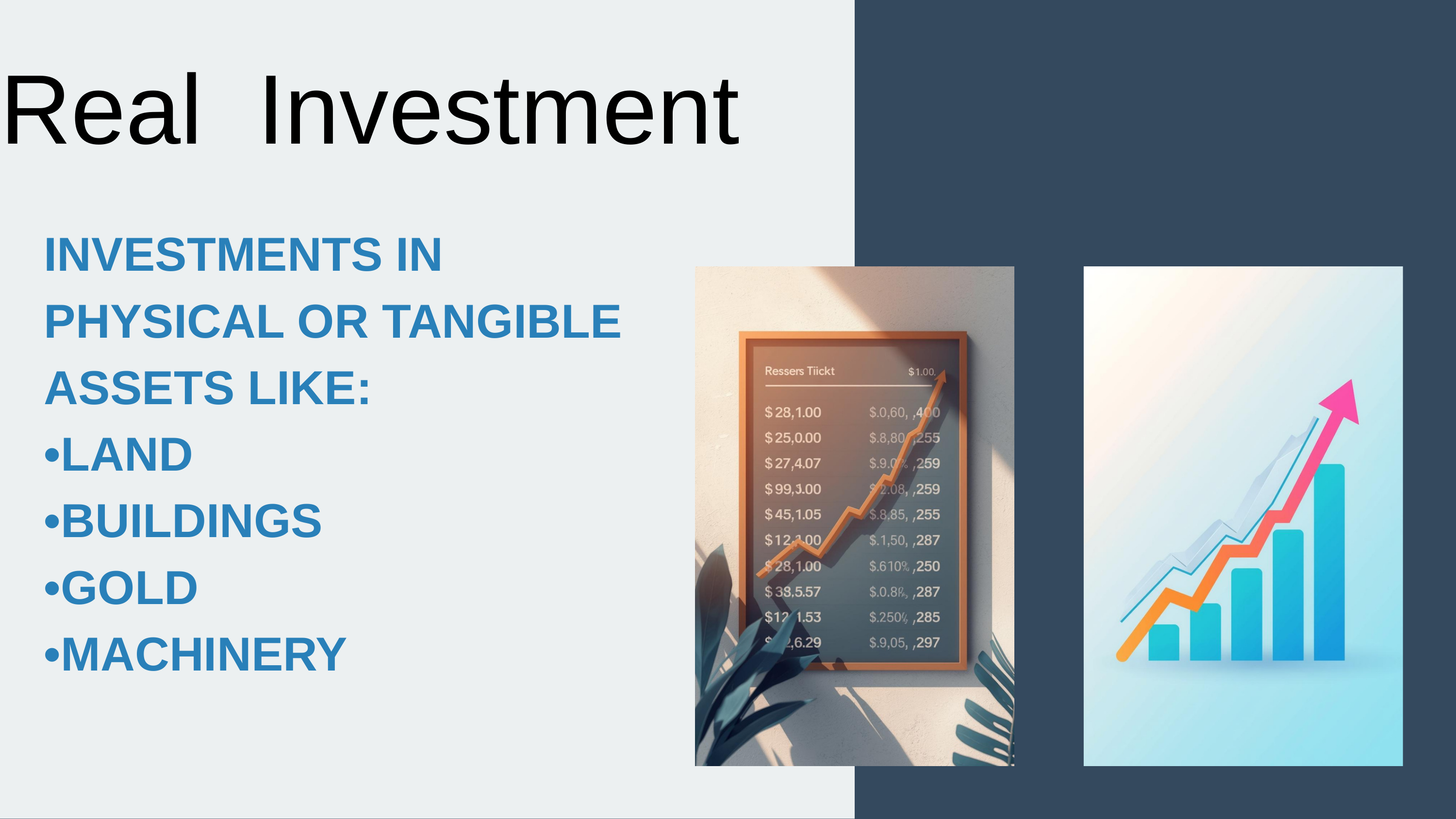

Real  Investment
INVESTMENTS IN PHYSICAL OR TANGIBLE ASSETS LIKE:
•LAND
•BUILDINGS
•GOLD
•MACHINERY